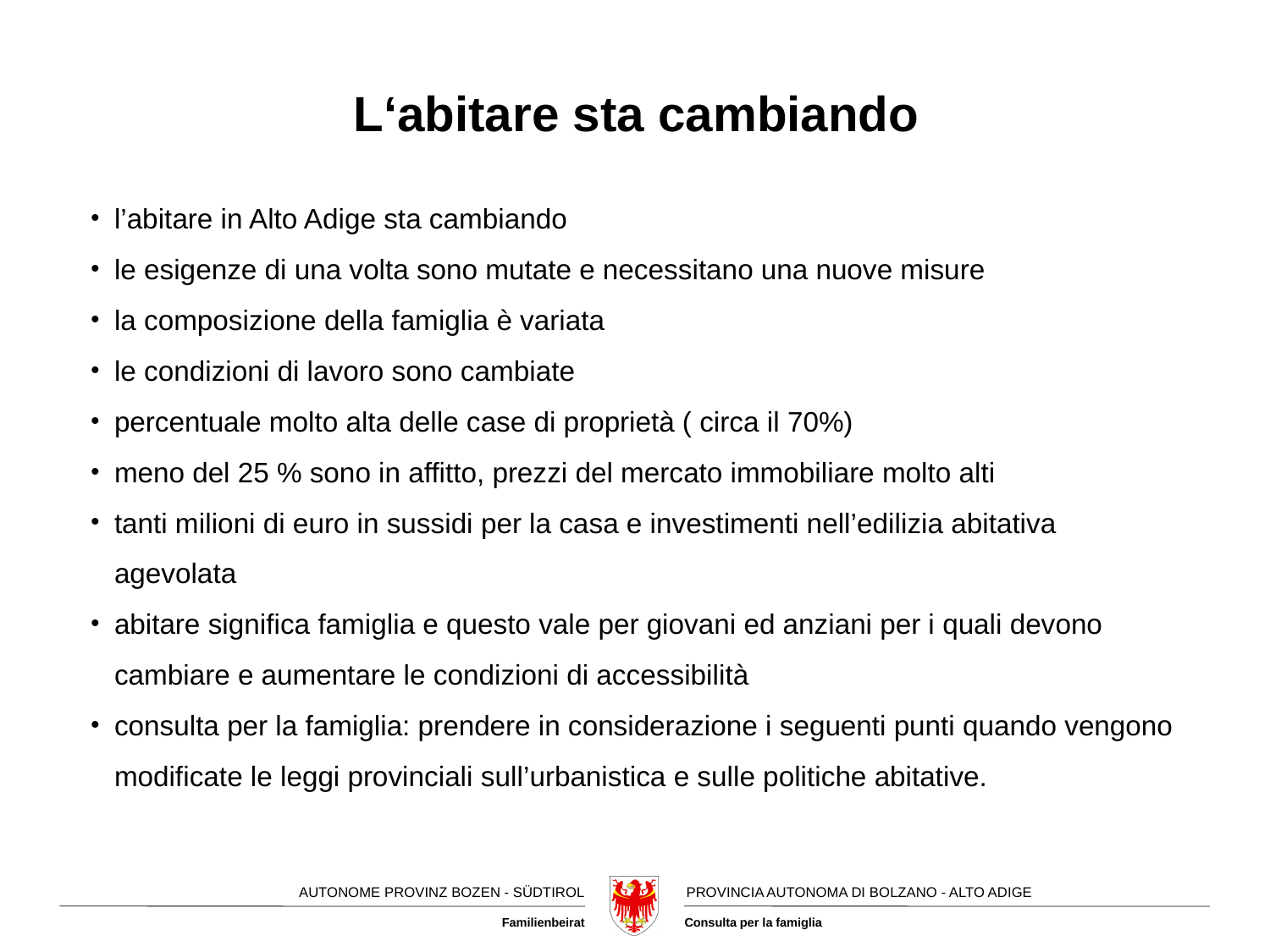

L‘abitare sta cambiando

l’abitare in Alto Adige sta cambiando
le esigenze di una volta sono mutate e necessitano una nuove misure
la composizione della famiglia è variata
le condizioni di lavoro sono cambiate
percentuale molto alta delle case di proprietà ( circa il 70%)
meno del 25 % sono in affitto, prezzi del mercato immobiliare molto alti
tanti milioni di euro in sussidi per la casa e investimenti nell’edilizia abitativa agevolata
abitare significa famiglia e questo vale per giovani ed anziani per i quali devono cambiare e aumentare le condizioni di accessibilità
consulta per la famiglia: prendere in considerazione i seguenti punti quando vengono modificate le leggi provinciali sull’urbanistica e sulle politiche abitative.